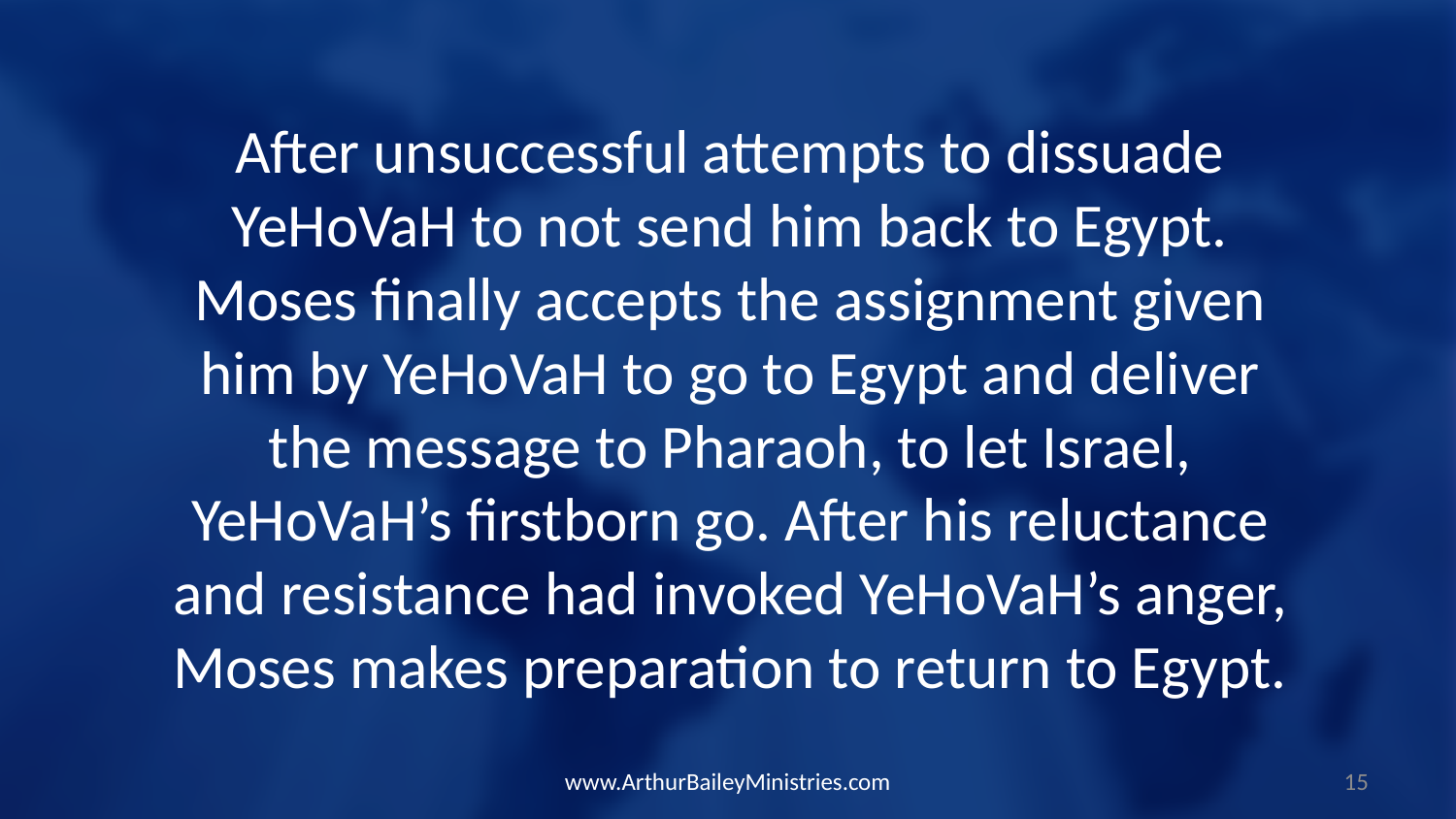

After unsuccessful attempts to dissuade YeHoVaH to not send him back to Egypt. Moses finally accepts the assignment given him by YeHoVaH to go to Egypt and deliver the message to Pharaoh, to let Israel, YeHoVaH’s firstborn go. After his reluctance and resistance had invoked YeHoVaH’s anger, Moses makes preparation to return to Egypt.

www.ArthurBaileyMinistries.com
15